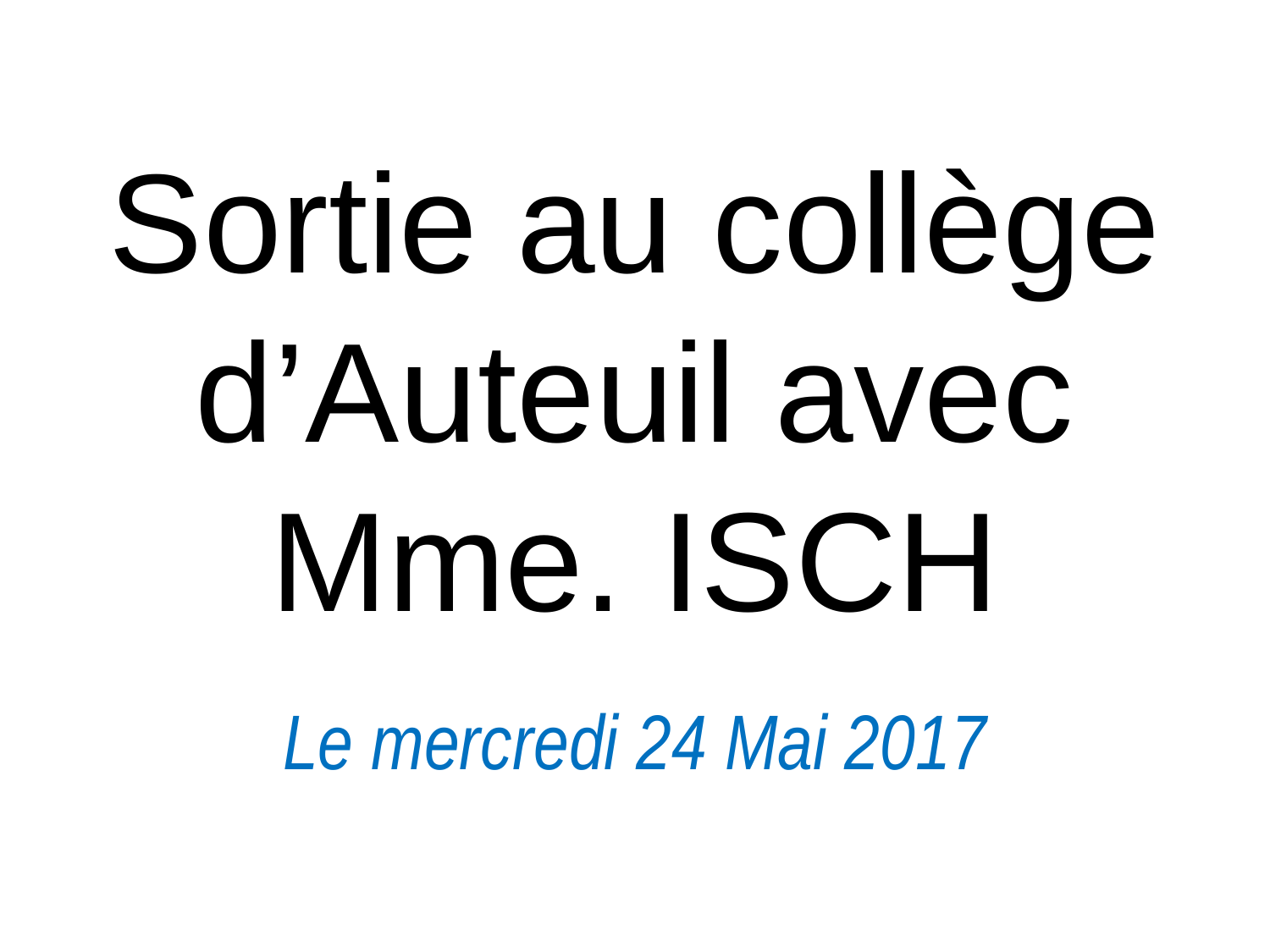

# Sortie au collège d’Auteuil avec Mme. ISCH
Le mercredi 24 Mai 2017